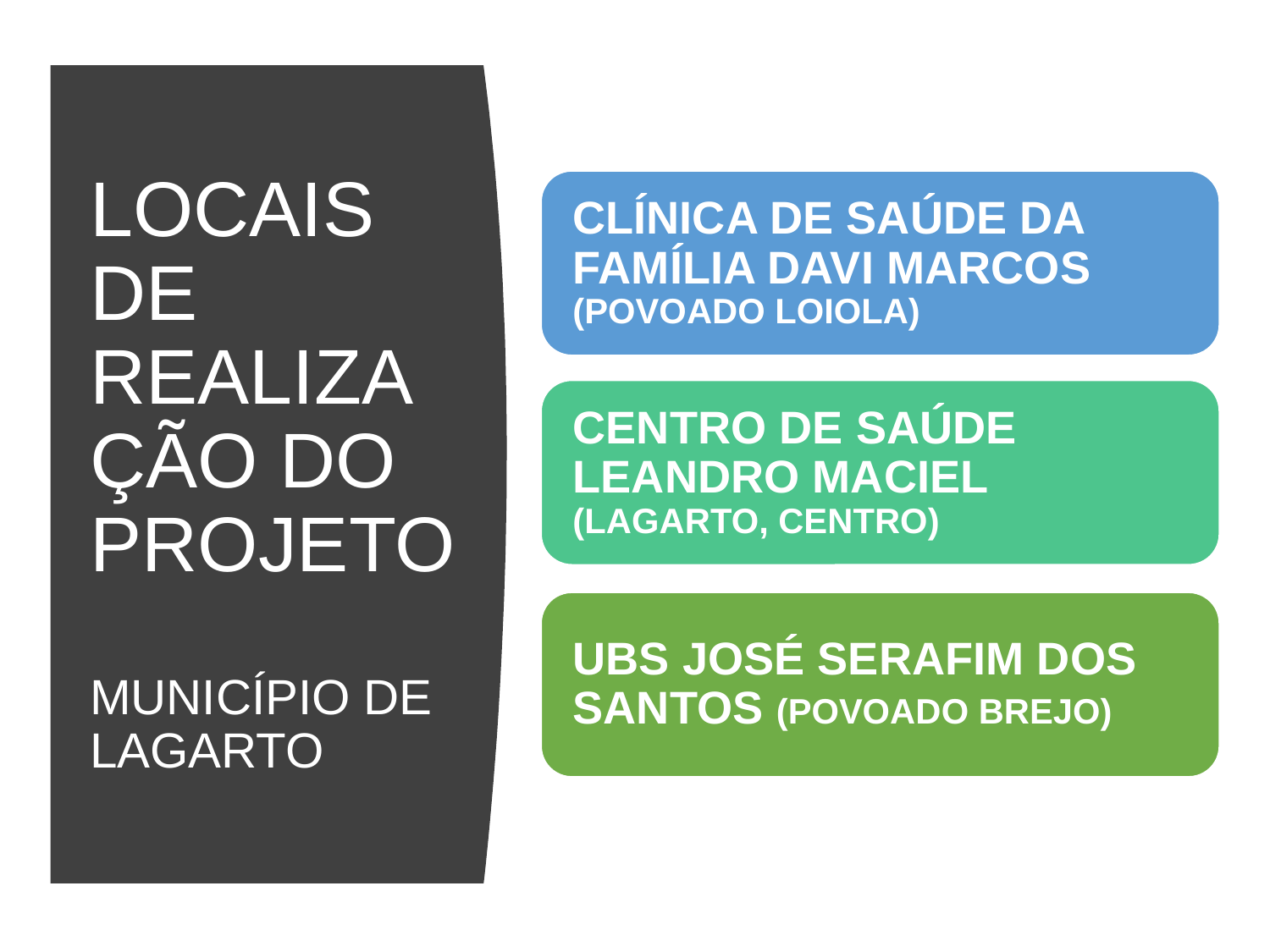

CLÍNICA DE SAÚDE DA FAMÍLIA DAVI MARCOS (POVOADO LOIOLA)
CENTRO DE SAÚDE LEANDRO MACIEL (LAGARTO, CENTRO)
UBS JOSÉ SERAFIM DOS SANTOS (POVOADO BREJO)

# LOCAIS DE REALIZAÇÃO DO PROJETO MUNICÍPIO DE LAGARTO